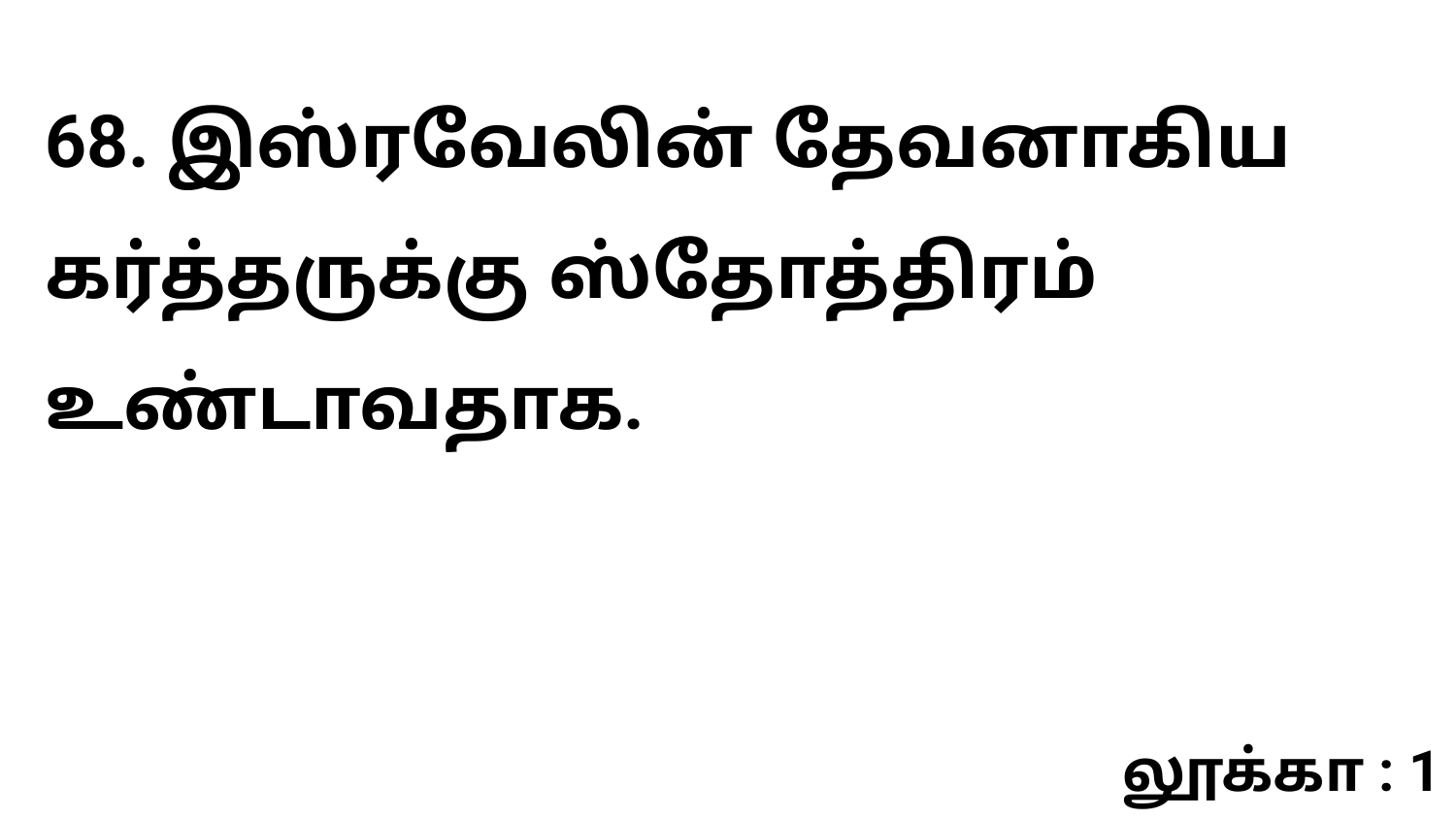

68. இஸ்ரவேலின் தேவனாகிய கர்த்தருக்கு ஸ்தோத்திரம் உண்டாவதாக.
லூக்கா : 1